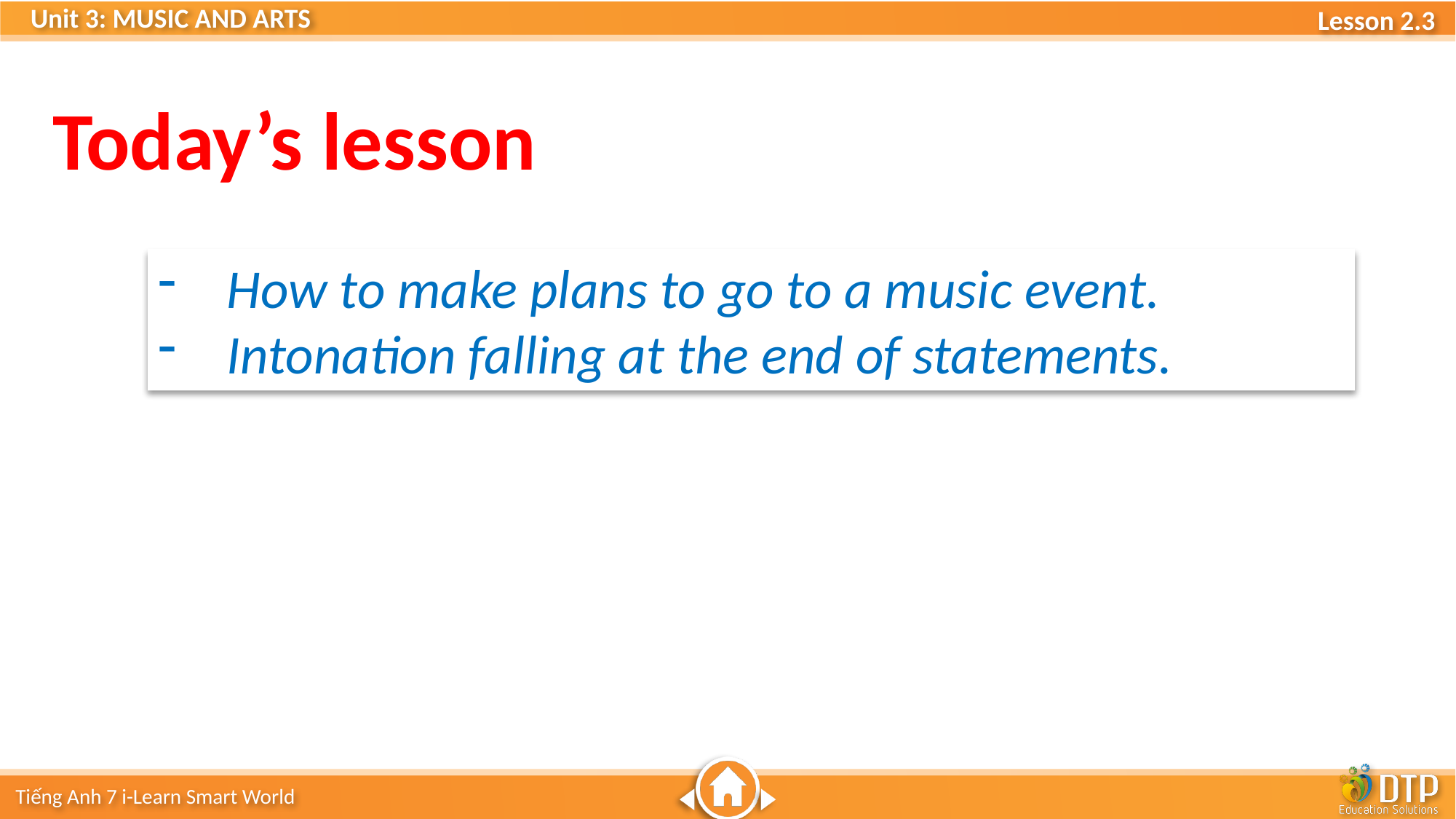

Today’s lesson
How to make plans to go to a music event.
Intonation falling at the end of statements.